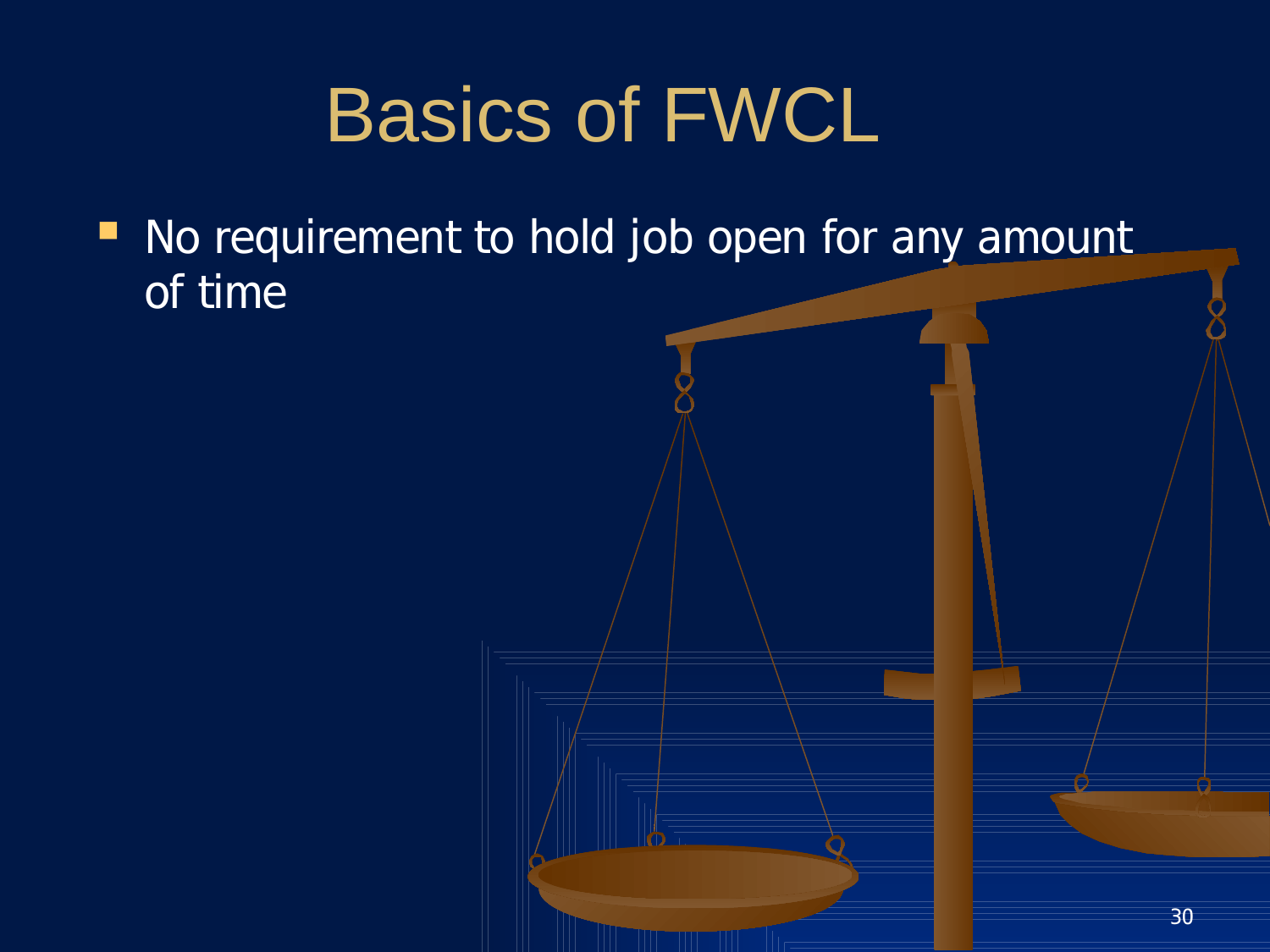

# Basics of FWCL
No requirement to hold job open for any amount of time

30